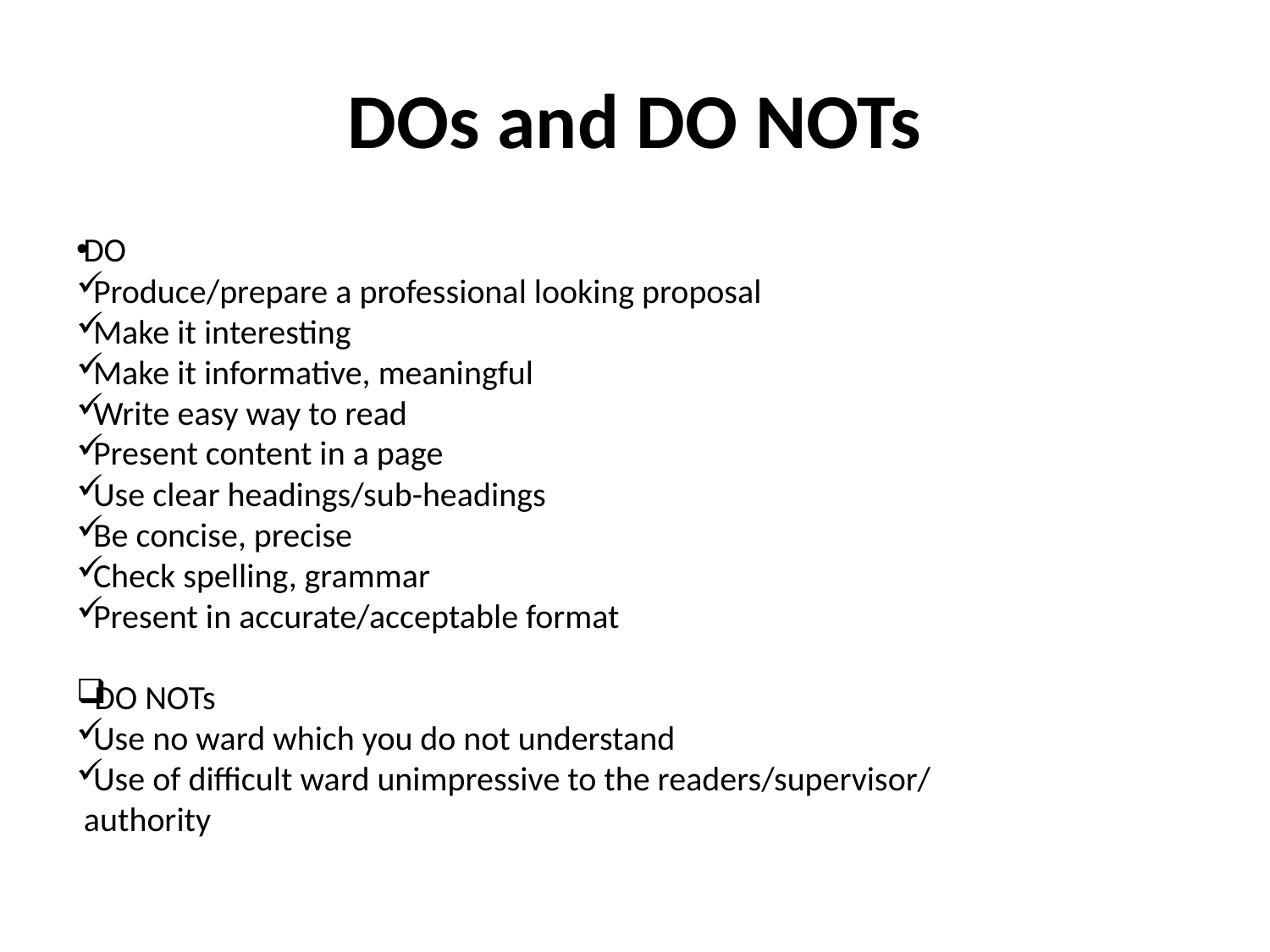

# DOs and DO NOTs
DO
Produce/prepare a professional looking proposal
Make it interesting
Make it informative, meaningful
Write easy way to read
Present content in a page
Use clear headings/sub-headings
Be concise, precise
Check spelling, grammar
Present in accurate/acceptable format

DO NOTs
Use no ward which you do not understand
Use of difficult ward unimpressive to the readers/supervisor/
 authority